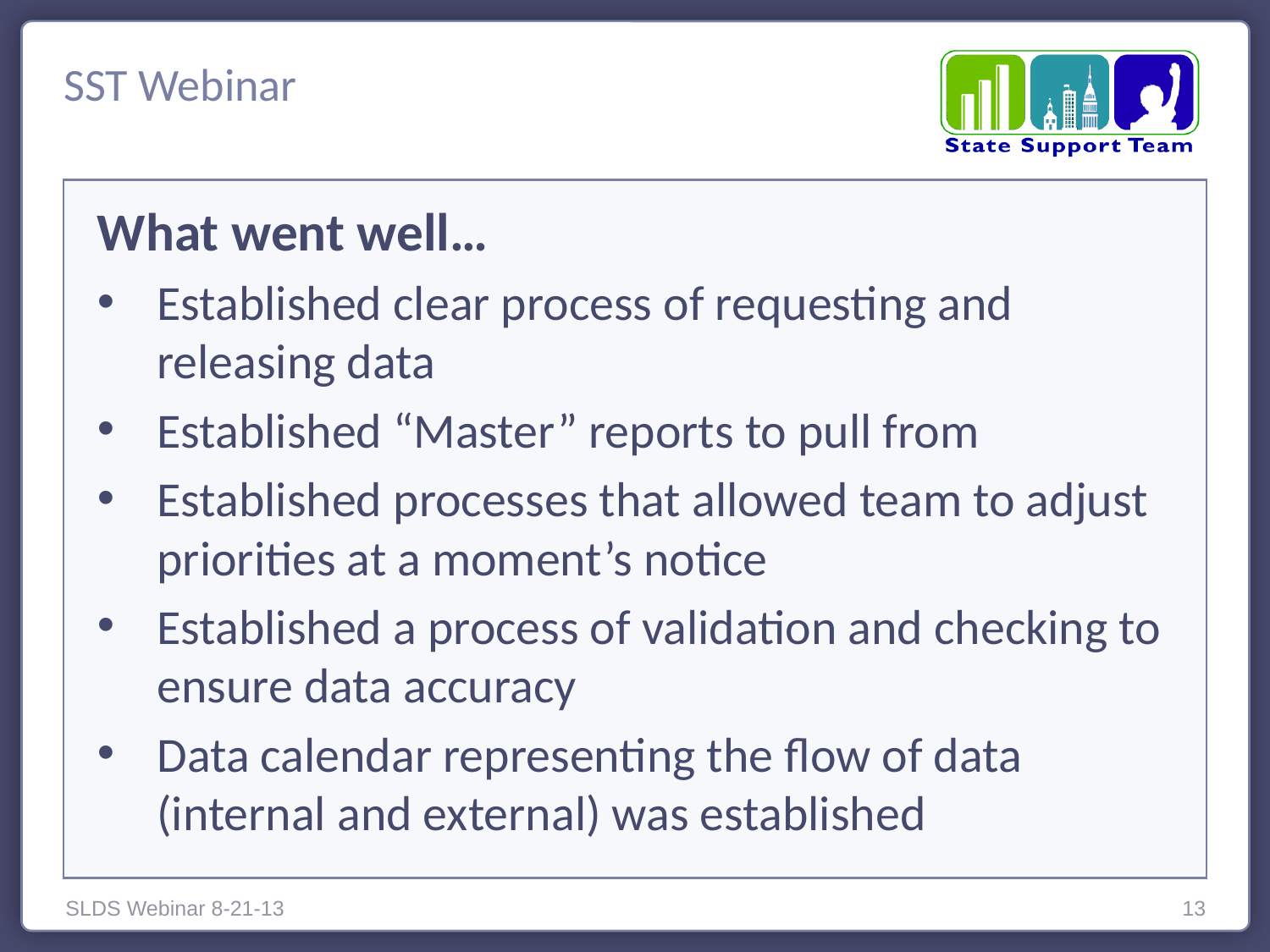

What went well…
Established clear process of requesting and releasing data
Established “Master” reports to pull from
Established processes that allowed team to adjust priorities at a moment’s notice
Established a process of validation and checking to ensure data accuracy
Data calendar representing the flow of data (internal and external) was established

SLDS Webinar 8-21-13
13